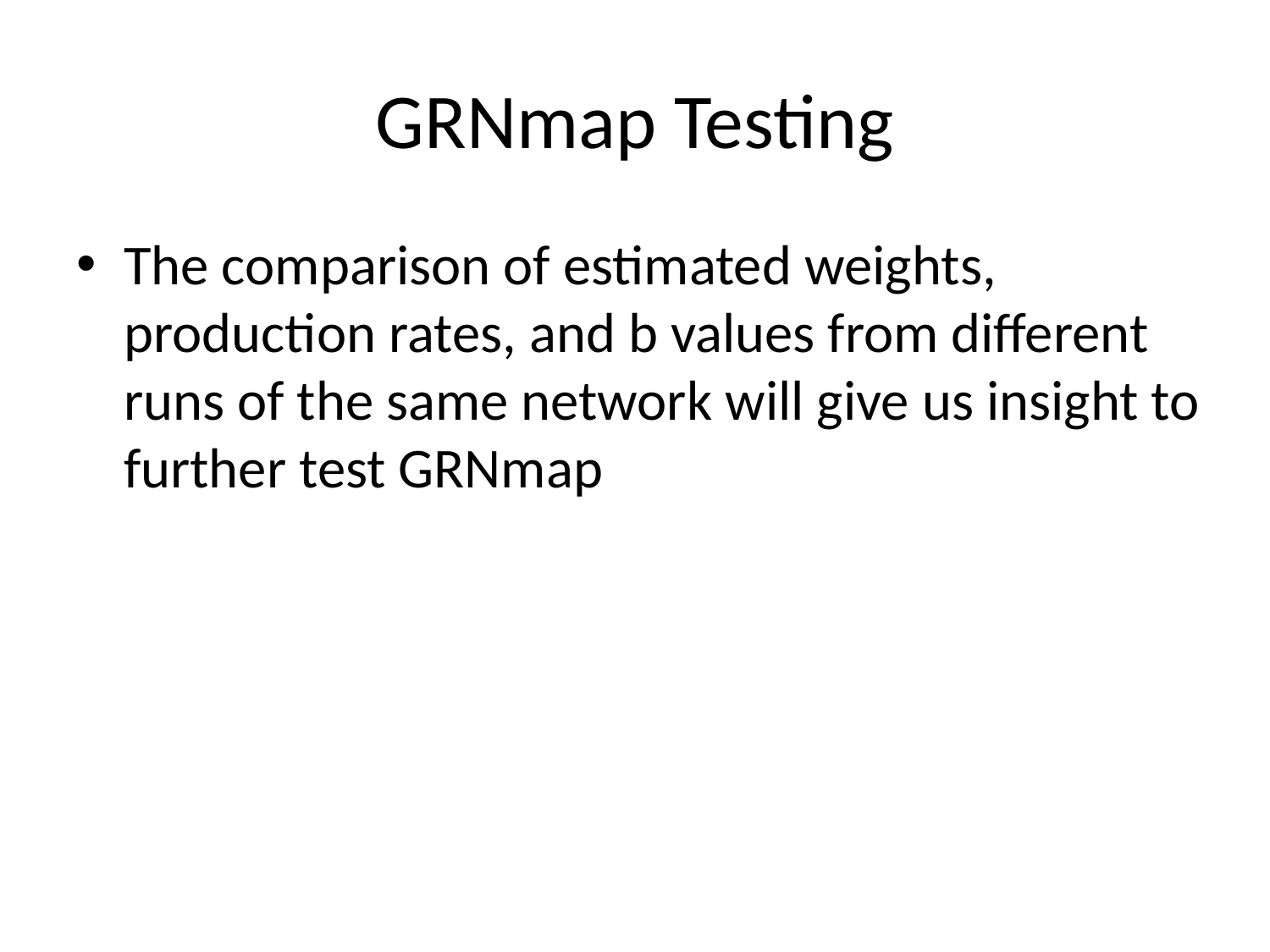

# GRNmap Testing
The comparison of estimated weights, production rates, and b values from different runs of the same network will give us insight to further test GRNmap